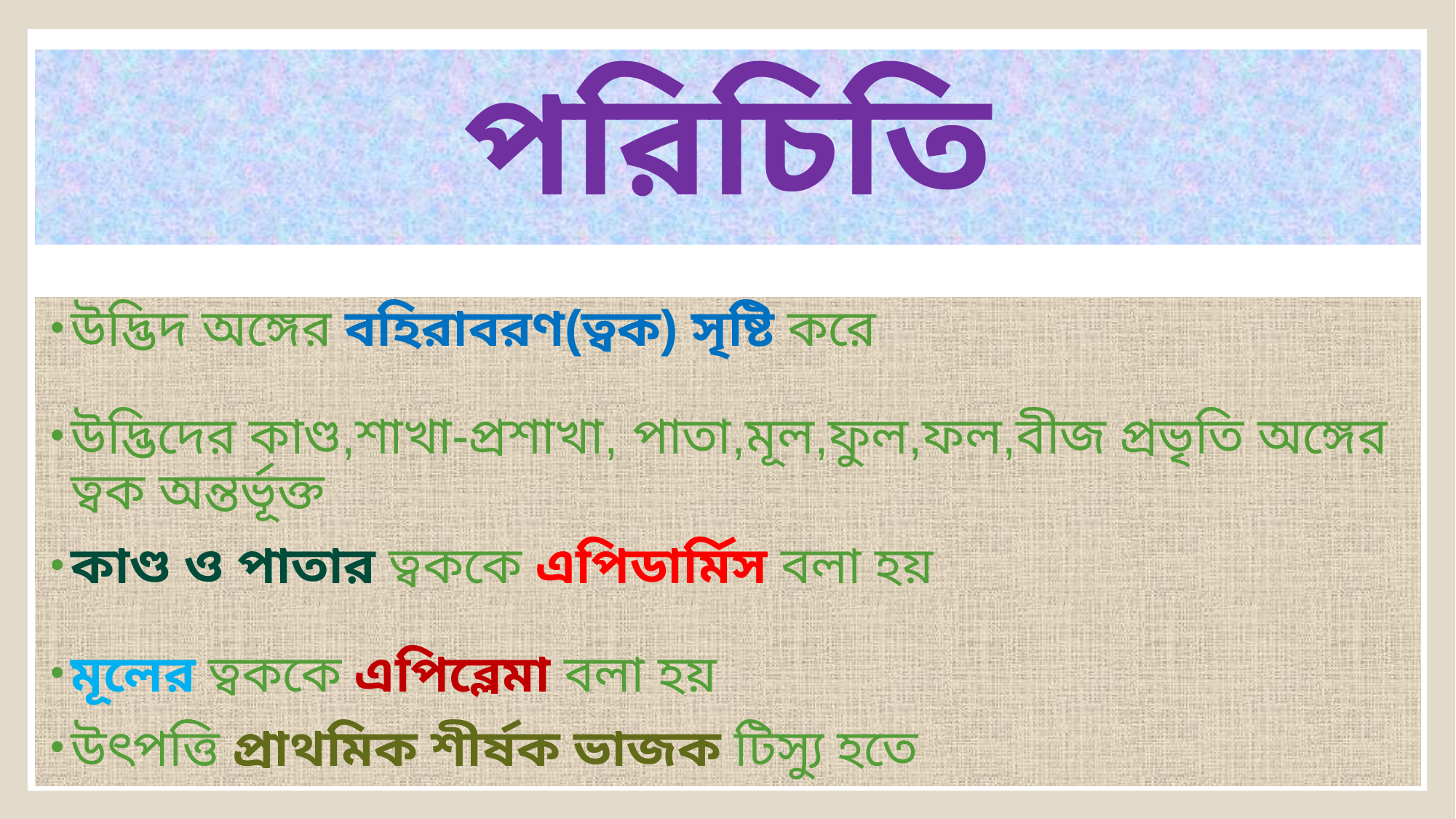

# পরিচিতি
উদ্ভিদ অঙ্গের বহিরাবরণ(ত্বক) সৃষ্টি করে
উদ্ভিদের কাণ্ড,শাখা-প্রশাখা, পাতা,মূল,ফুল,ফল,বীজ প্রভৃতি অঙ্গের ত্বক অন্তর্ভূক্ত
কাণ্ড ও পাতার ত্বককে এপিডার্মিস বলা হয়
মূলের ত্বককে এপিব্লেমা বলা হয়
উৎপত্তি প্রাথমিক শীর্ষক ভাজক টিস্যু হতে